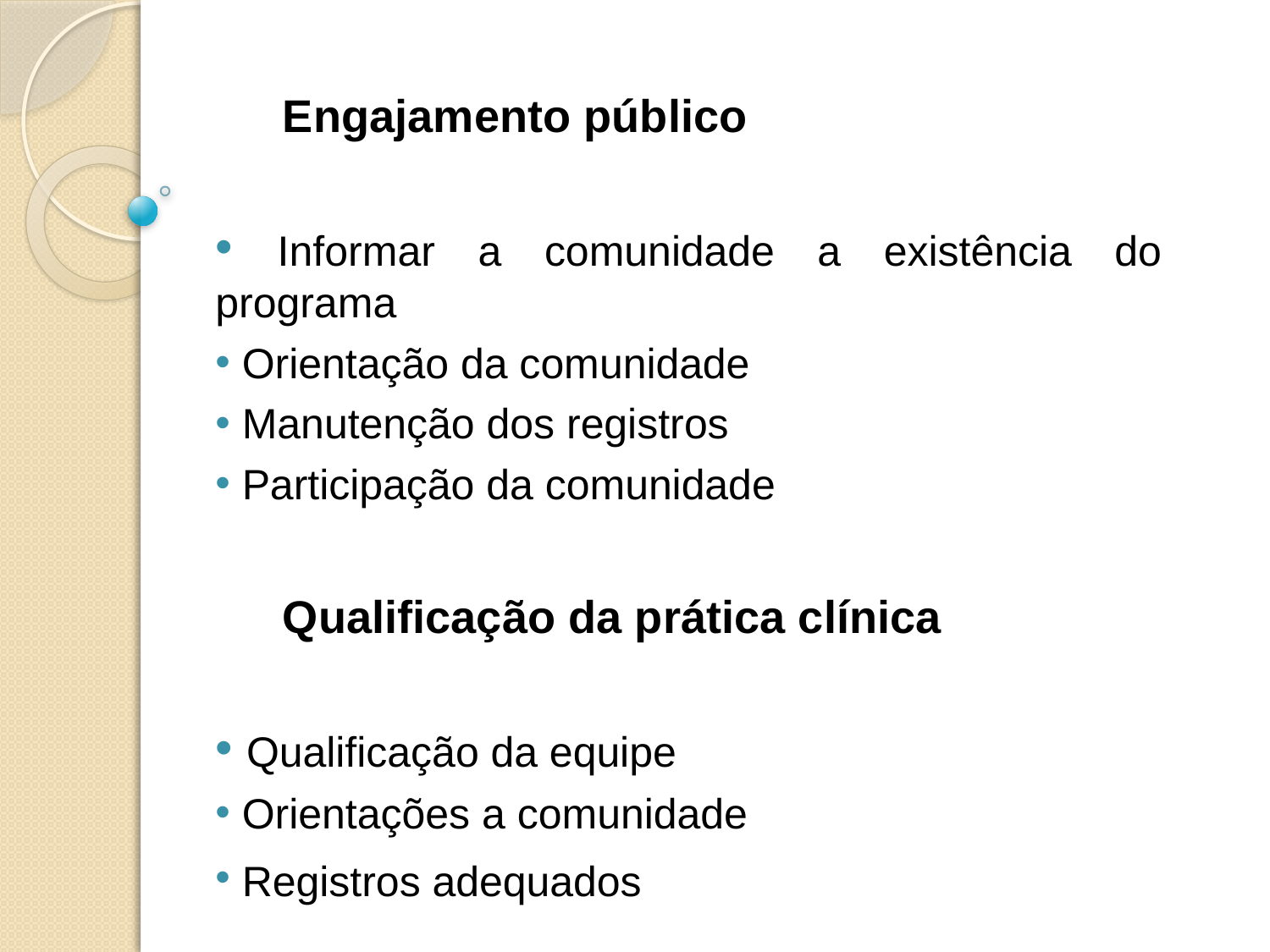

Engajamento público

 Informar a comunidade a existência do programa
 Orientação da comunidade
 Manutenção dos registros
 Participação da comunidade

	Qualificação da prática clínica

 Qualificação da equipe
 Orientações a comunidade
 Registros adequados